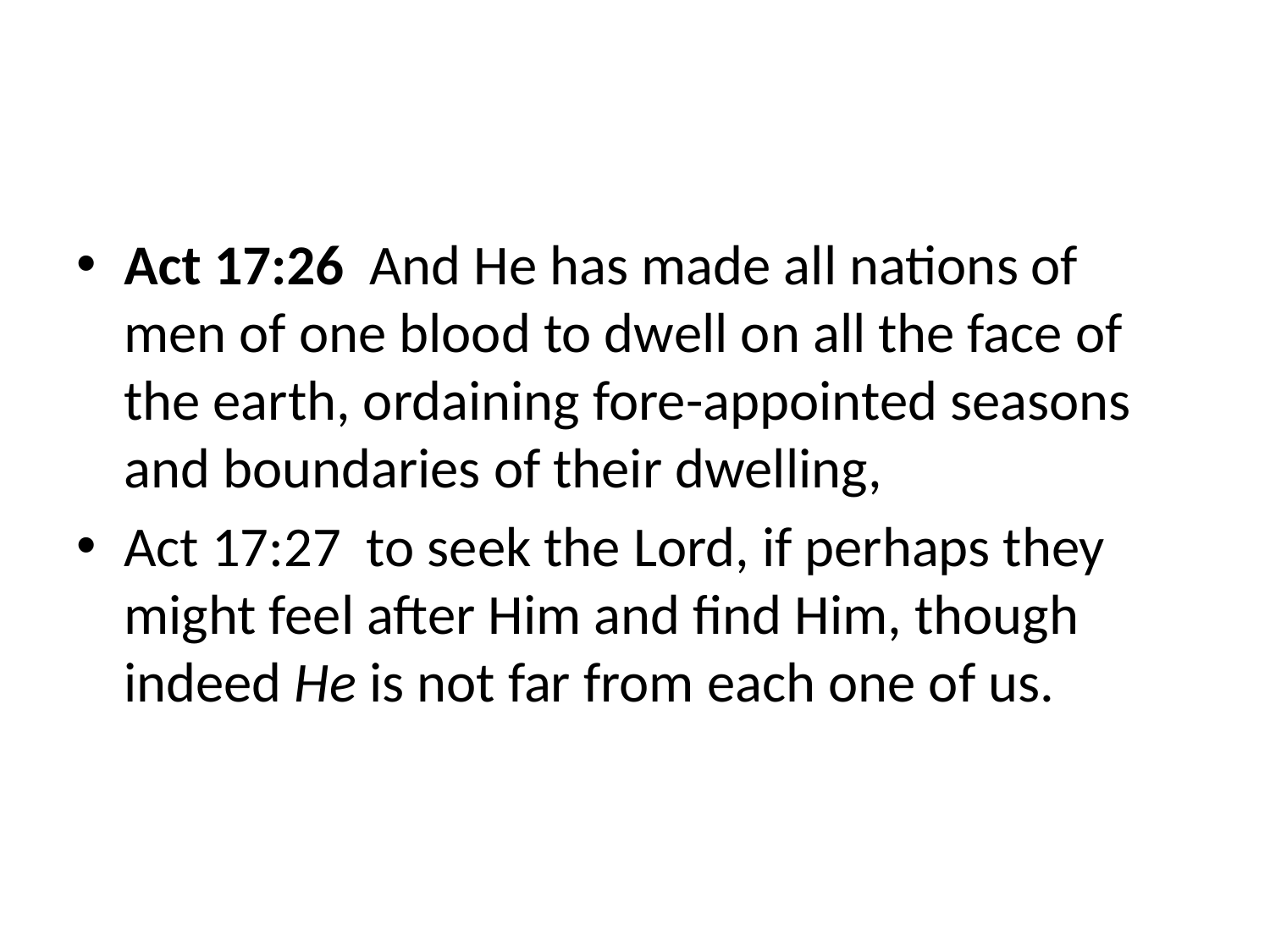

#
Act 17:26  And He has made all nations of men of one blood to dwell on all the face of the earth, ordaining fore-appointed seasons and boundaries of their dwelling,
Act 17:27  to seek the Lord, if perhaps they might feel after Him and find Him, though indeed He is not far from each one of us.